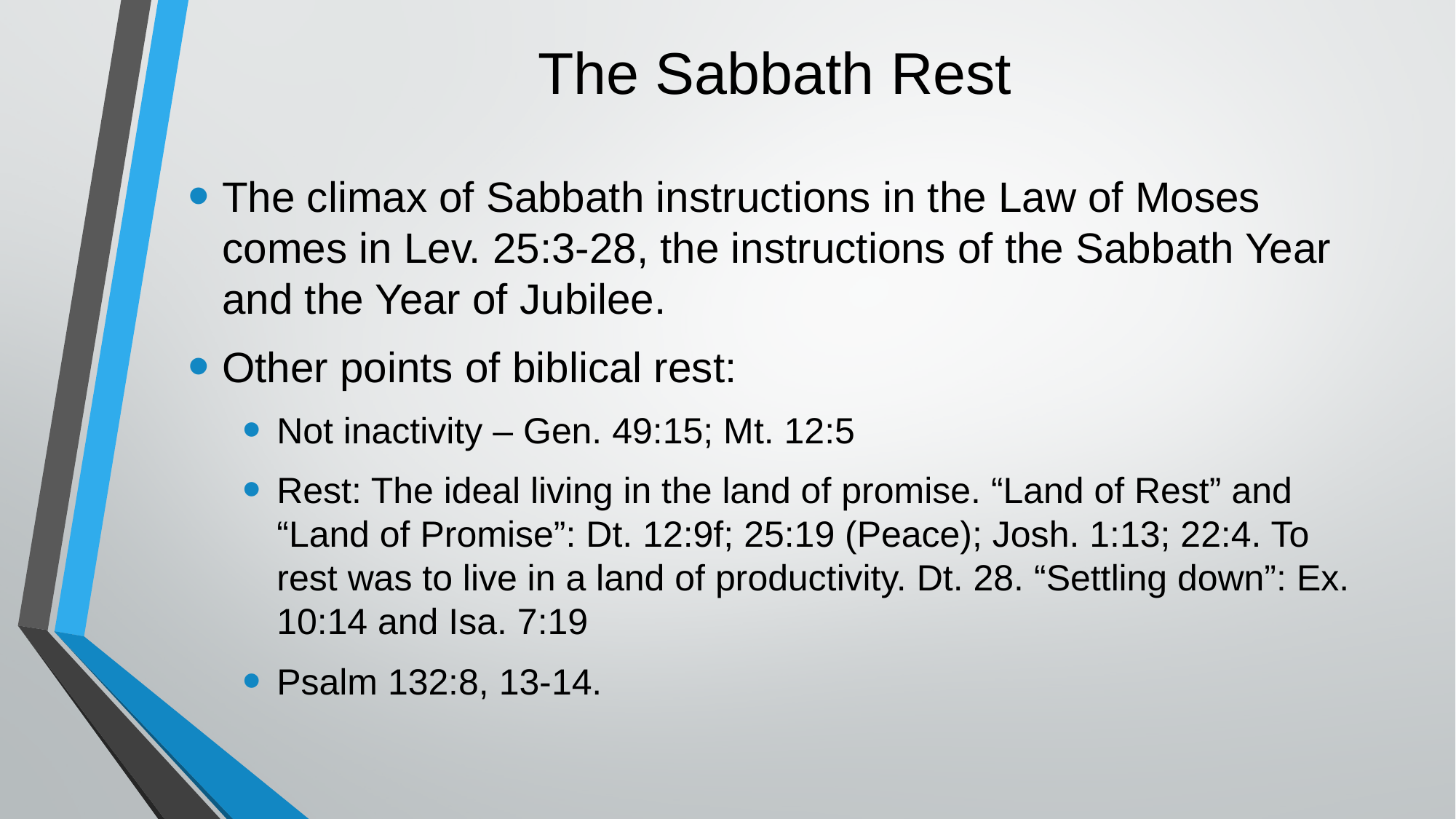

# The Sabbath Rest
The climax of Sabbath instructions in the Law of Moses comes in Lev. 25:3-28, the instructions of the Sabbath Year and the Year of Jubilee.
Other points of biblical rest:
Not inactivity – Gen. 49:15; Mt. 12:5
Rest: The ideal living in the land of promise. “Land of Rest” and “Land of Promise”: Dt. 12:9f; 25:19 (Peace); Josh. 1:13; 22:4. To rest was to live in a land of productivity. Dt. 28. “Settling down”: Ex. 10:14 and Isa. 7:19
Psalm 132:8, 13-14.